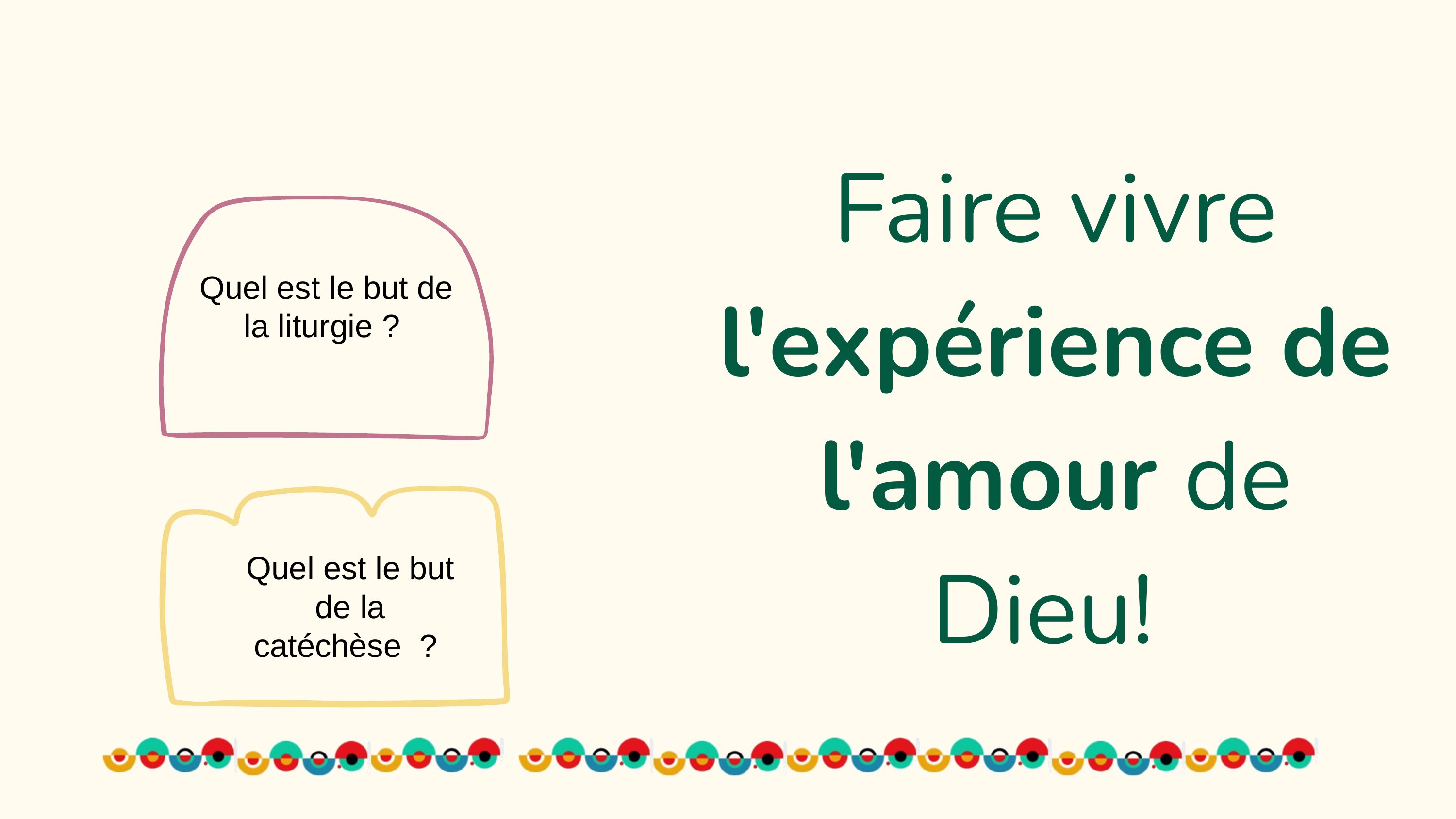

Faire vivre l'expérience de l'amour de Dieu!

Quel est le but de la liturgie ?

Quel est le but de la catéchèse  ?